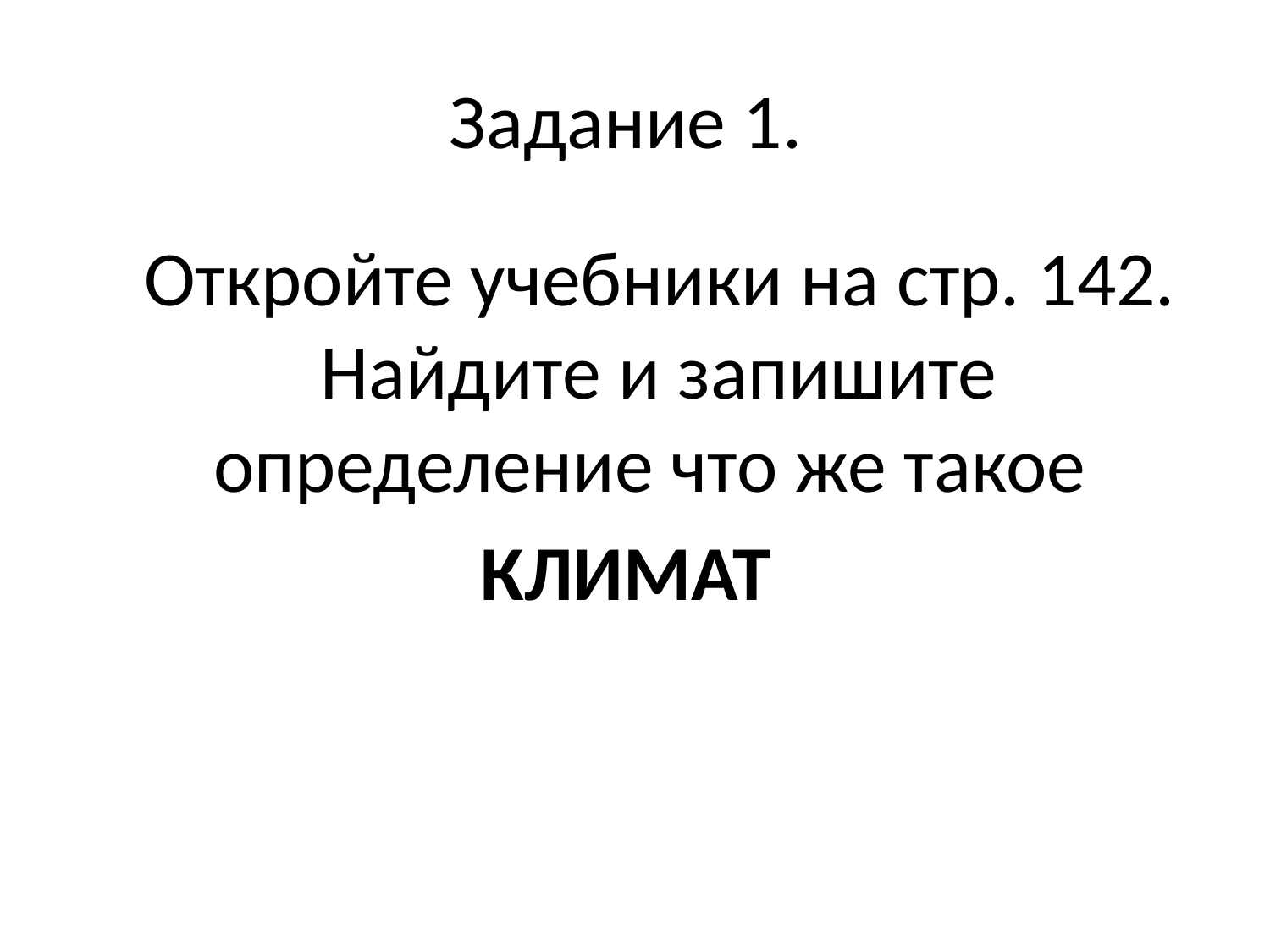

# Задание 1.
    Откройте учебники на стр. 142. Найдите и запишите определение что же такое
КЛИМАТ